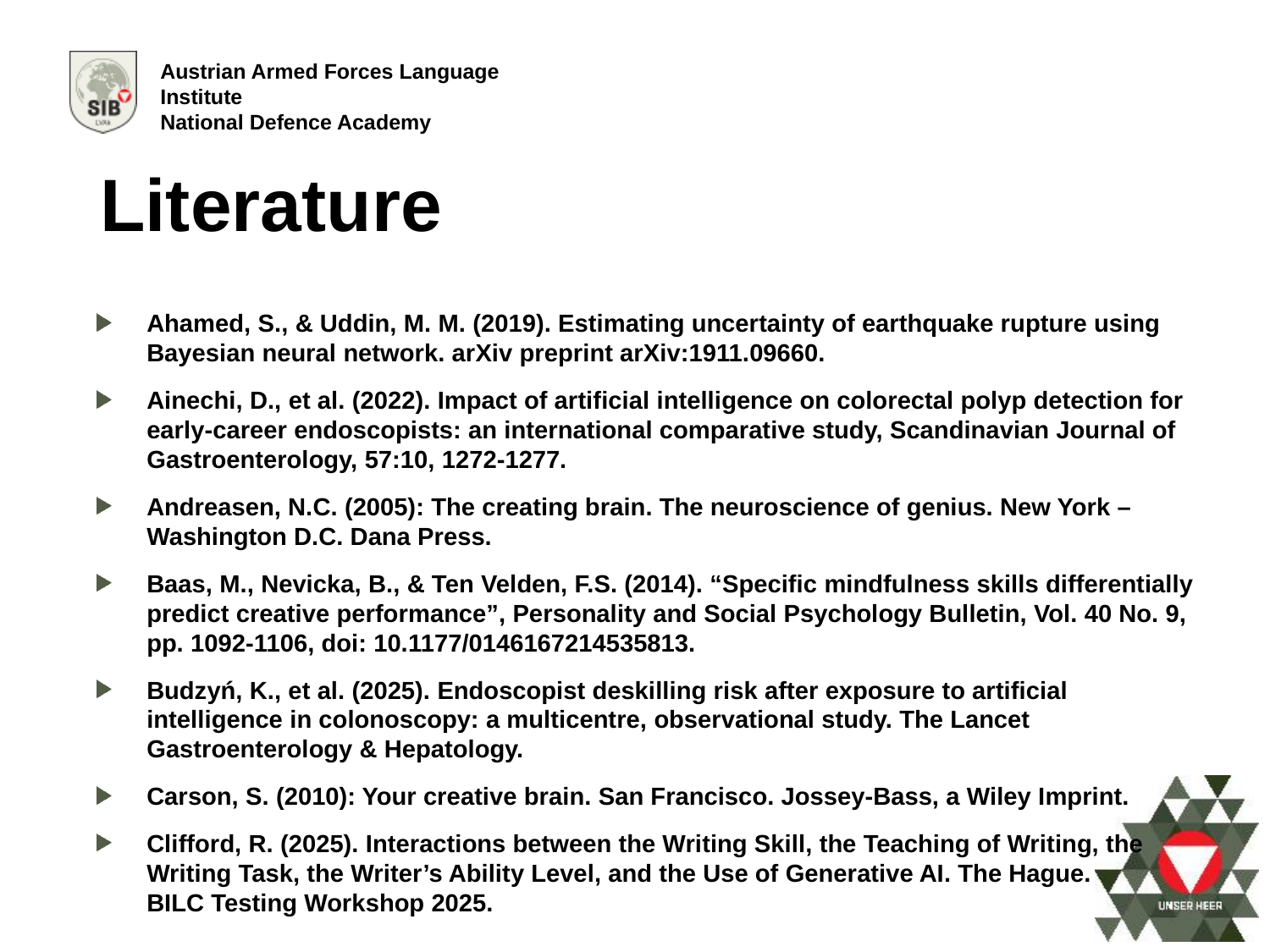

Literature
Ahamed, S., & Uddin, M. M. (2019). Estimating uncertainty of earthquake rupture using Bayesian neural network. arXiv preprint arXiv:1911.09660.
Ainechi, D., et al. (2022). Impact of artificial intelligence on colorectal polyp detection for early-career endoscopists: an international comparative study, Scandinavian Journal of Gastroenterology, 57:10, 1272-1277.
Andreasen, N.C. (2005): The creating brain. The neuroscience of genius. New York – Washington D.C. Dana Press.
Baas, M., Nevicka, B., & Ten Velden, F.S. (2014). “Specific mindfulness skills differentially predict creative performance”, Personality and Social Psychology Bulletin, Vol. 40 No. 9, pp. 1092-1106, doi: 10.1177/0146167214535813.
Budzyń, K., et al. (2025). Endoscopist deskilling risk after exposure to artificial intelligence in colonoscopy: a multicentre, observational study. The Lancet Gastroenterology & Hepatology.
Carson, S. (2010): Your creative brain. San Francisco. Jossey-Bass, a Wiley Imprint.
Clifford, R. (2025). Interactions between the Writing Skill, the Teaching of Writing, the
Writing Task, the Writer’s Ability Level, and the Use of Generative AI. The Hague.
BILC Testing Workshop 2025.